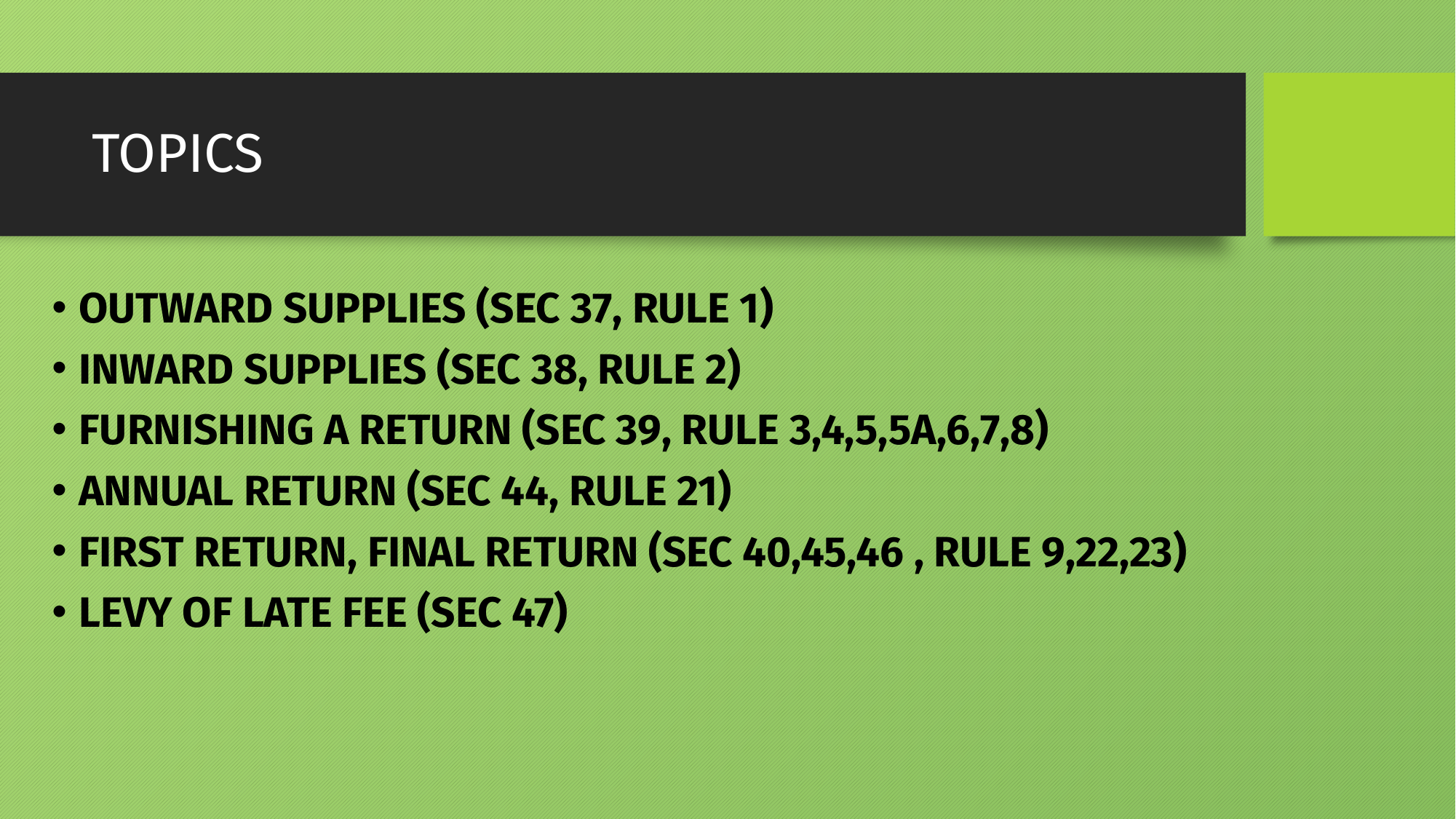

# TOPICS
OUTWARD SUPPLIES (SEC 37, RULE 1)
INWARD SUPPLIES (SEC 38, RULE 2)
FURNISHING A RETURN (SEC 39, RULE 3,4,5,5A,6,7,8)
ANNUAL RETURN (SEC 44, RULE 21)
FIRST RETURN, FINAL RETURN (SEC 40,45,46 , RULE 9,22,23)
LEVY OF LATE FEE (SEC 47)